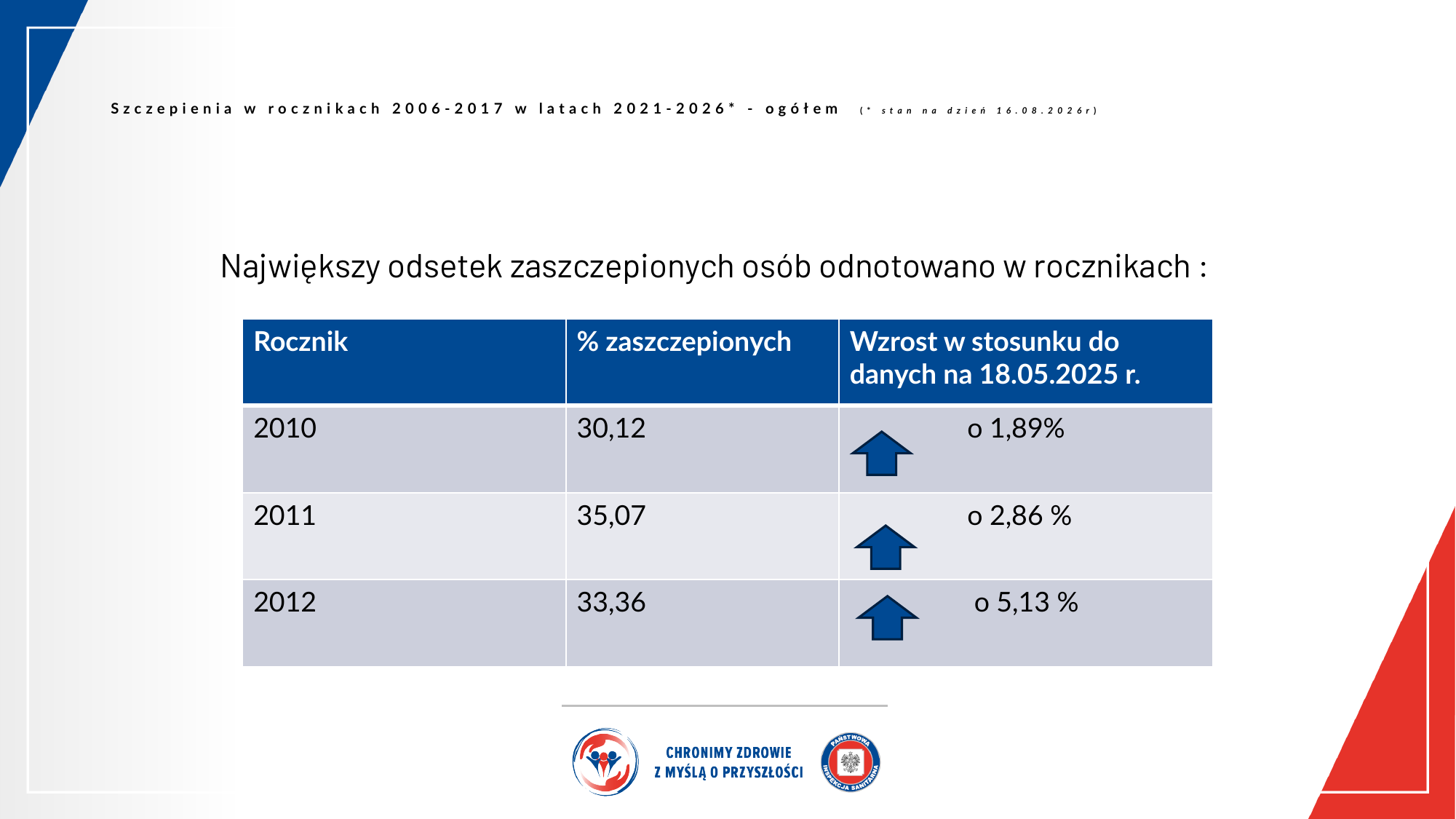

# Szczepienia w rocznikach 2006-2017 w latach 2021-2026* - ogółem  (* stan na dzień 16.08.2026r)
	Największy odsetek zaszczepionych osób odnotowano w rocznikach :

| Rocznik | % zaszczepionych | Wzrost w stosunku do danych na 18.05.2025 r. |
| --- | --- | --- |
| 2010 | 30,12 | o 1,89% |
| 2011 | 35,07 | o 2,86 % |
| 2012 | 33,36 | o 5,13 % |